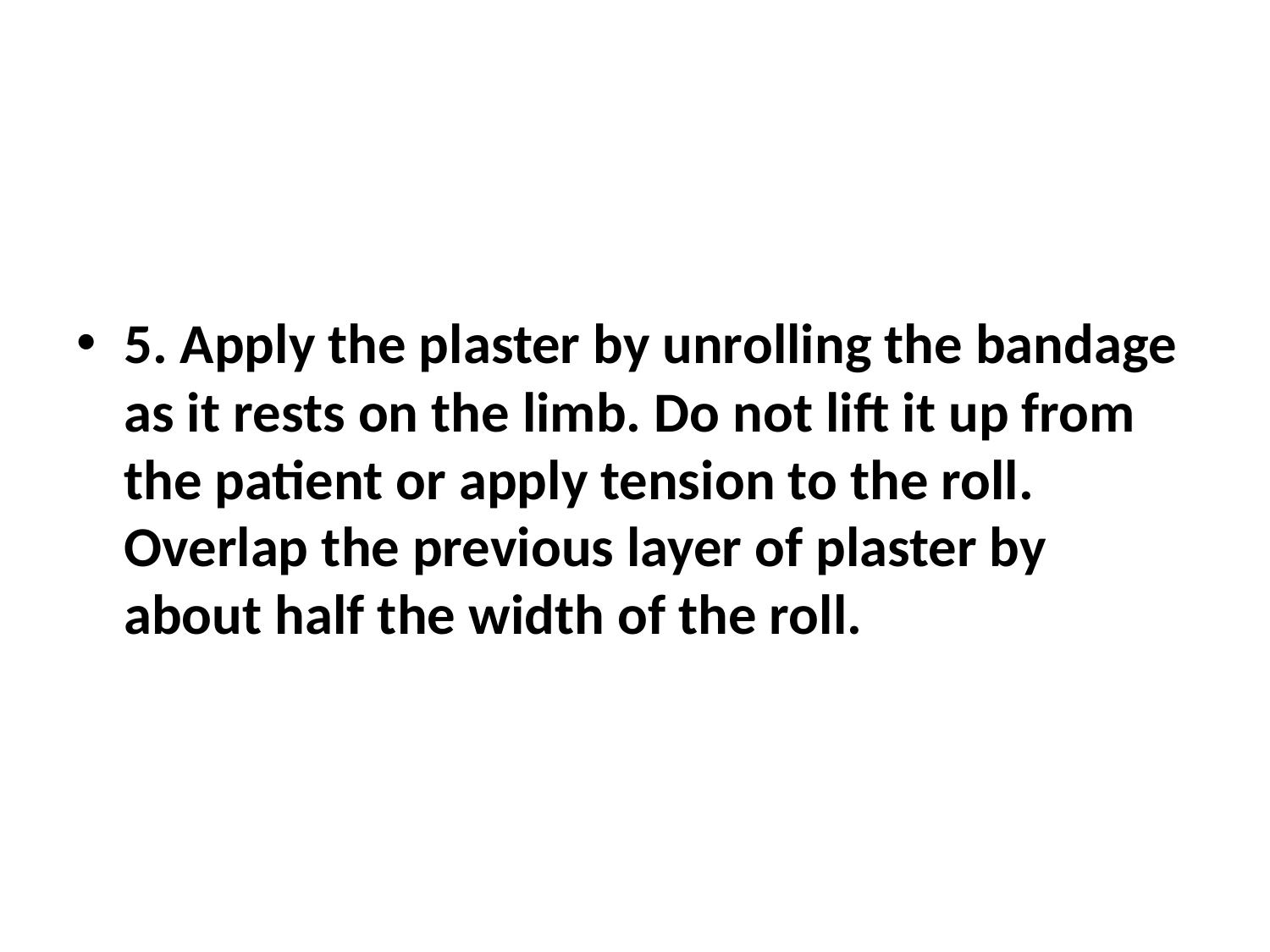

#

5. Apply the plaster by unrolling the bandage as it rests on the limb. Do not lift it up from the patient or apply tension to the roll. Overlap the previous layer of plaster by about half the width of the roll.